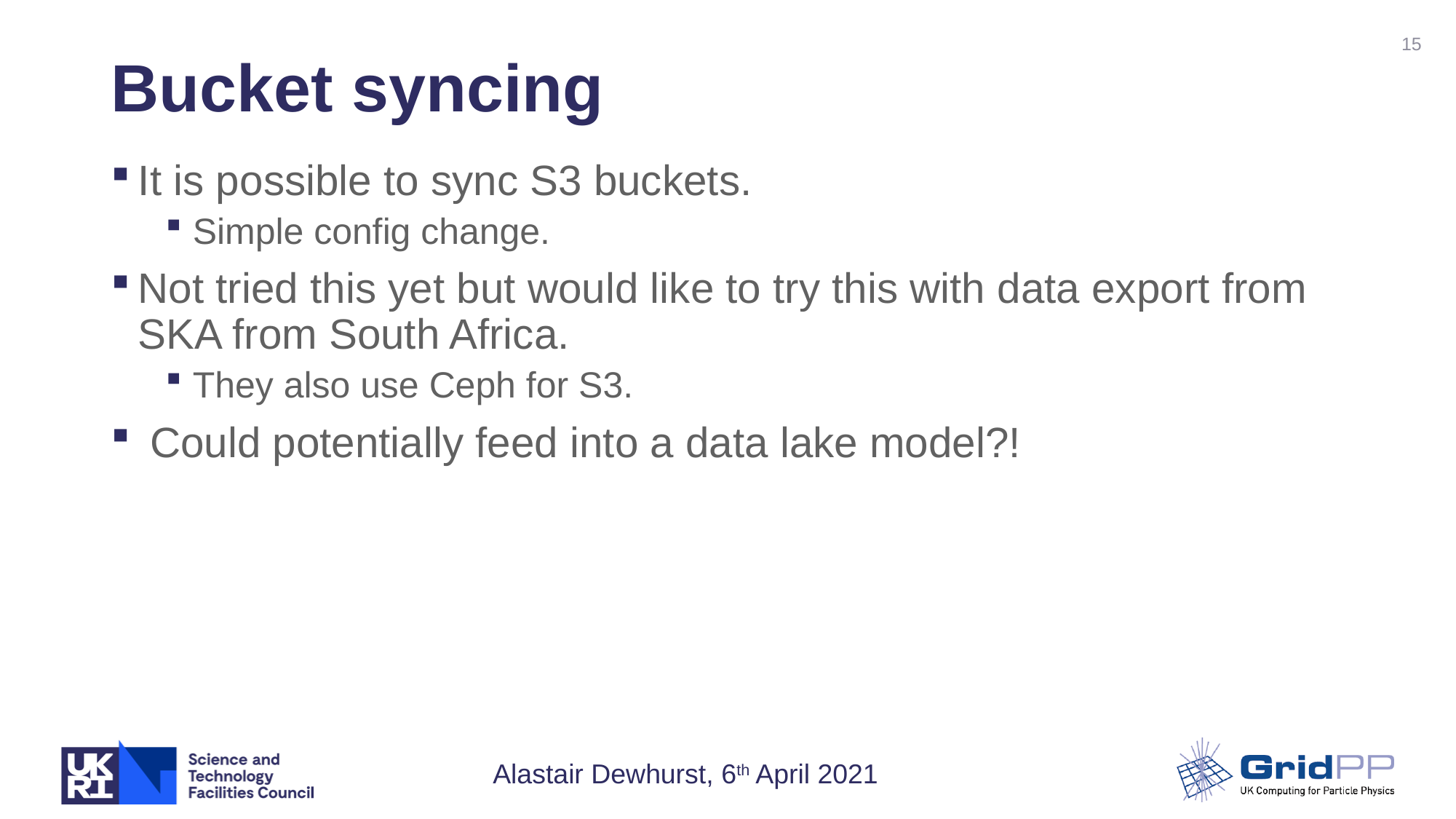

15
# Bucket syncing
It is possible to sync S3 buckets.
Simple config change.
Not tried this yet but would like to try this with data export from SKA from South Africa.
They also use Ceph for S3.
 Could potentially feed into a data lake model?!

Alastair Dewhurst, 6th April 2021